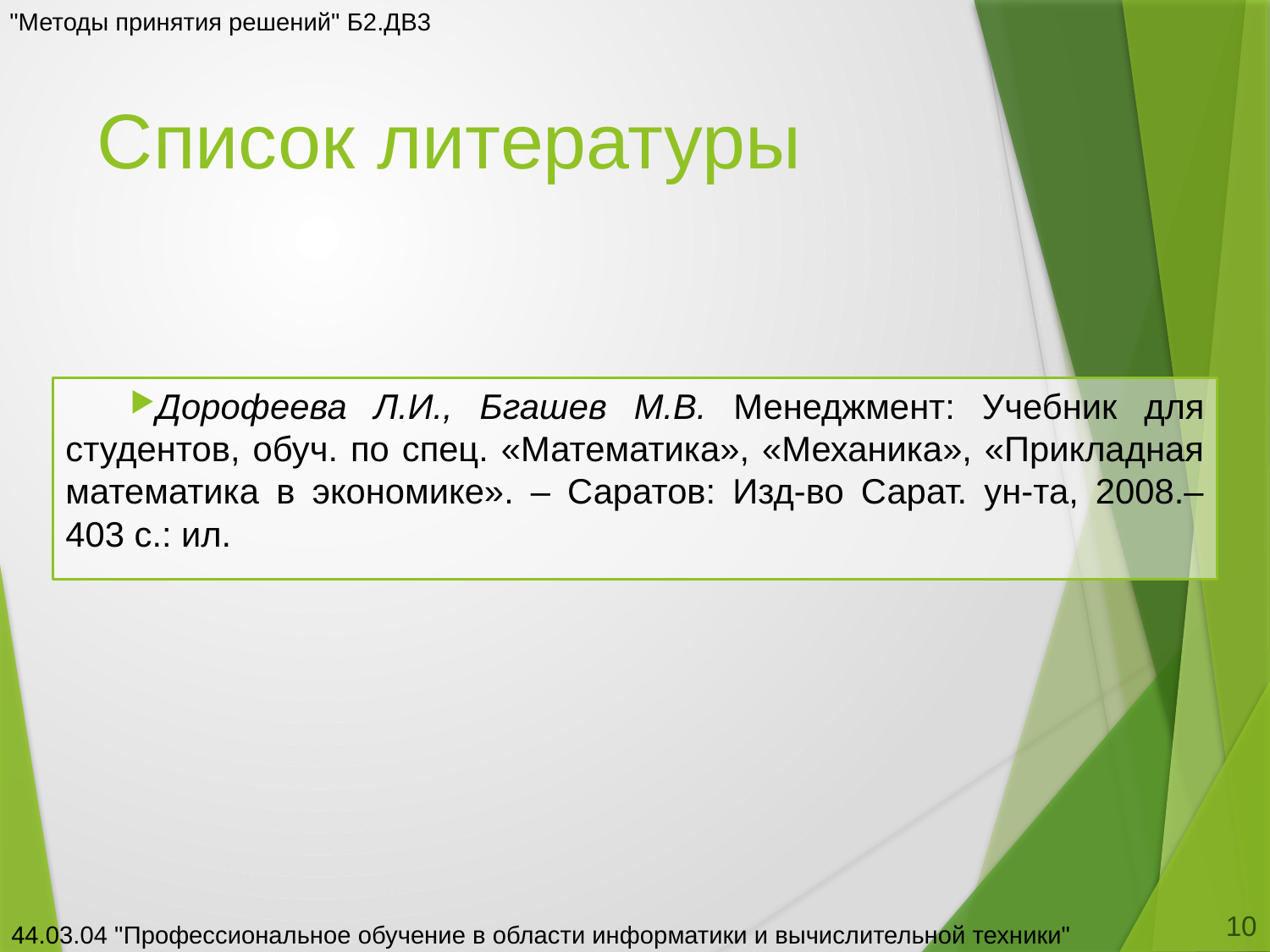

"Методы принятия решений" Б2.ДВ3
# Список литературы
Дорофеева Л.И., Бгашев М.В. Менеджмент: Учебник для студентов, обуч. по спец. «Математика», «Механика», «Прикладная математика в экономике». – Саратов: Изд-во Сарат. ун-та, 2008.– 403 с.: ил.
10
44.03.04 "Профессиональное обучение в области информатики и вычислительной техники"